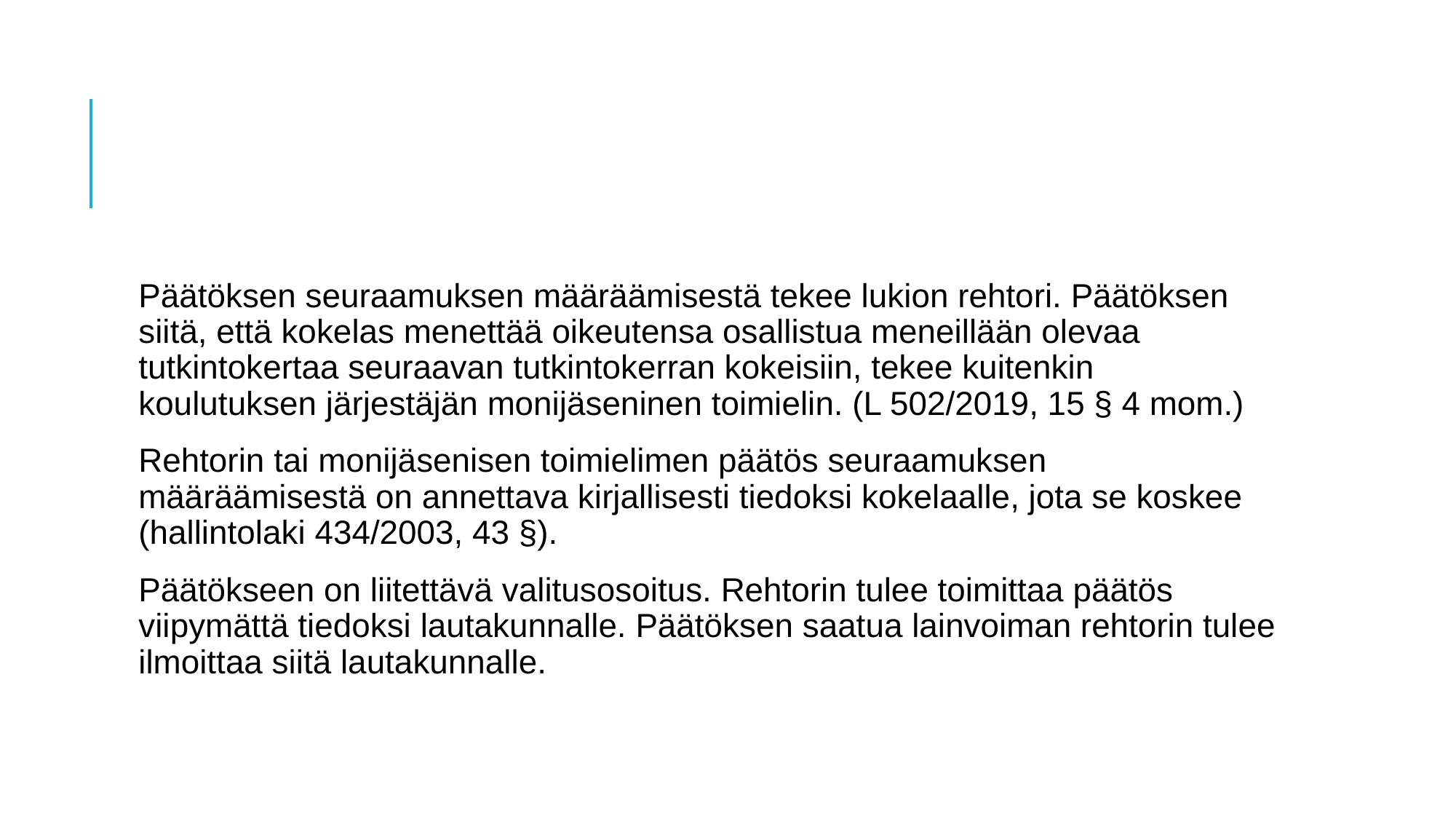

#
Päätöksen seuraamuksen määräämisestä tekee lukion rehtori. Päätöksen siitä, että kokelas menettää oikeutensa osallistua meneillään olevaa tutkintokertaa seuraavan tutkintokerran kokeisiin, tekee kuitenkin koulutuksen järjestäjän monijäseninen toimielin. (L 502/2019, 15 § 4 mom.)
Rehtorin tai monijäsenisen toimielimen päätös seuraamuksen määräämisestä on annettava kirjallisesti tiedoksi kokelaalle, jota se koskee (hallintolaki 434/2003, 43 §).
Päätökseen on liitettävä valitusosoitus. Rehtorin tulee toimittaa päätös viipymättä tiedoksi lautakunnalle. Päätöksen saatua lainvoiman rehtorin tulee ilmoittaa siitä lautakunnalle.